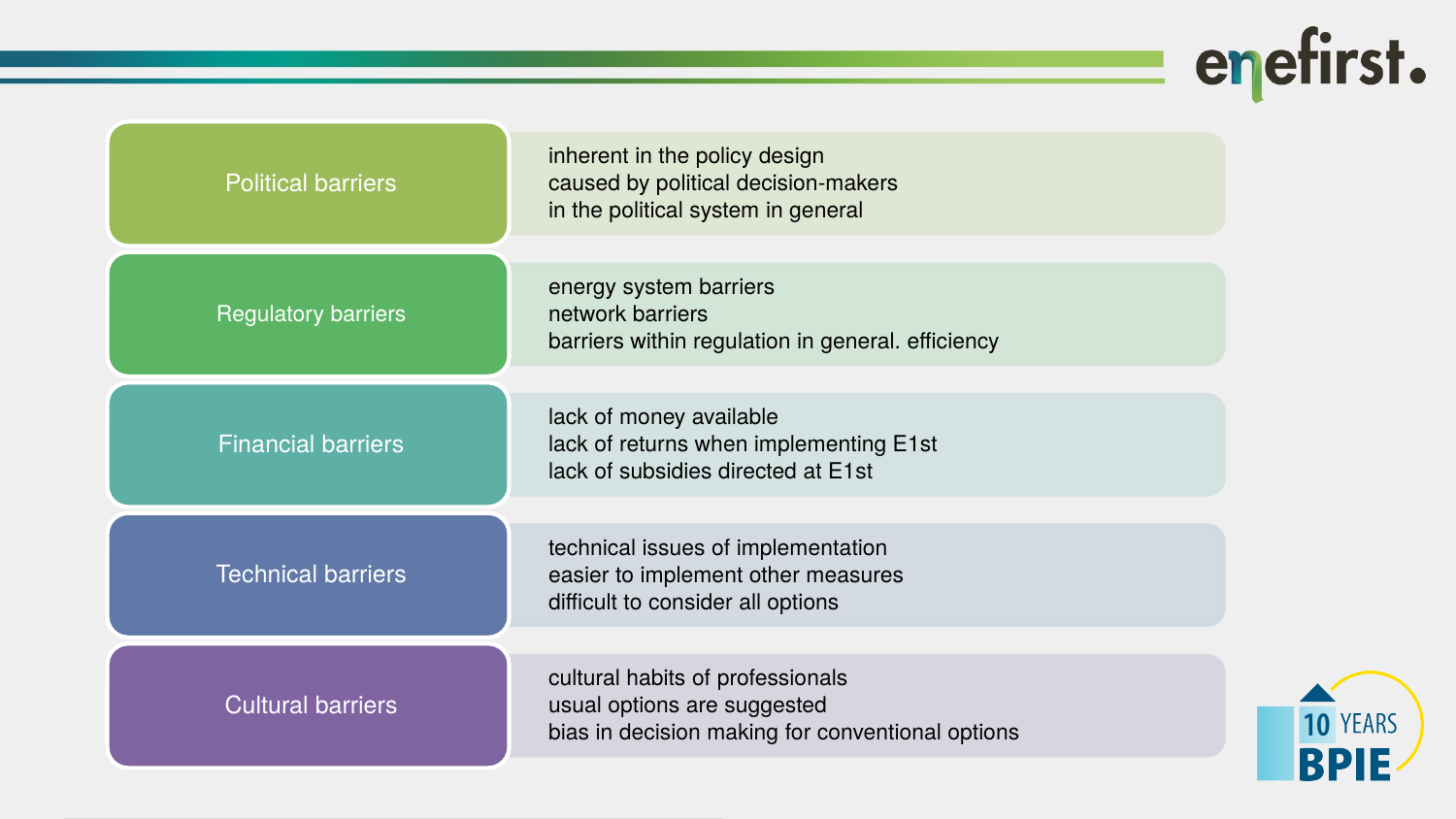

inherent in the policy design
caused by political decision-makers
in the political system in general
Political barriers
energy system barriers
network barriers
barriers within regulation in general. efficiency
Regulatory barriers
lack of money available
lack of returns when implementing E1st
lack of subsidies directed at E1st
Financial barriers
technical issues of implementation
easier to implement other measures
difficult to consider all options
Technical barriers
cultural habits of professionals
usual options are suggested
bias in decision making for conventional options
Cultural barriers